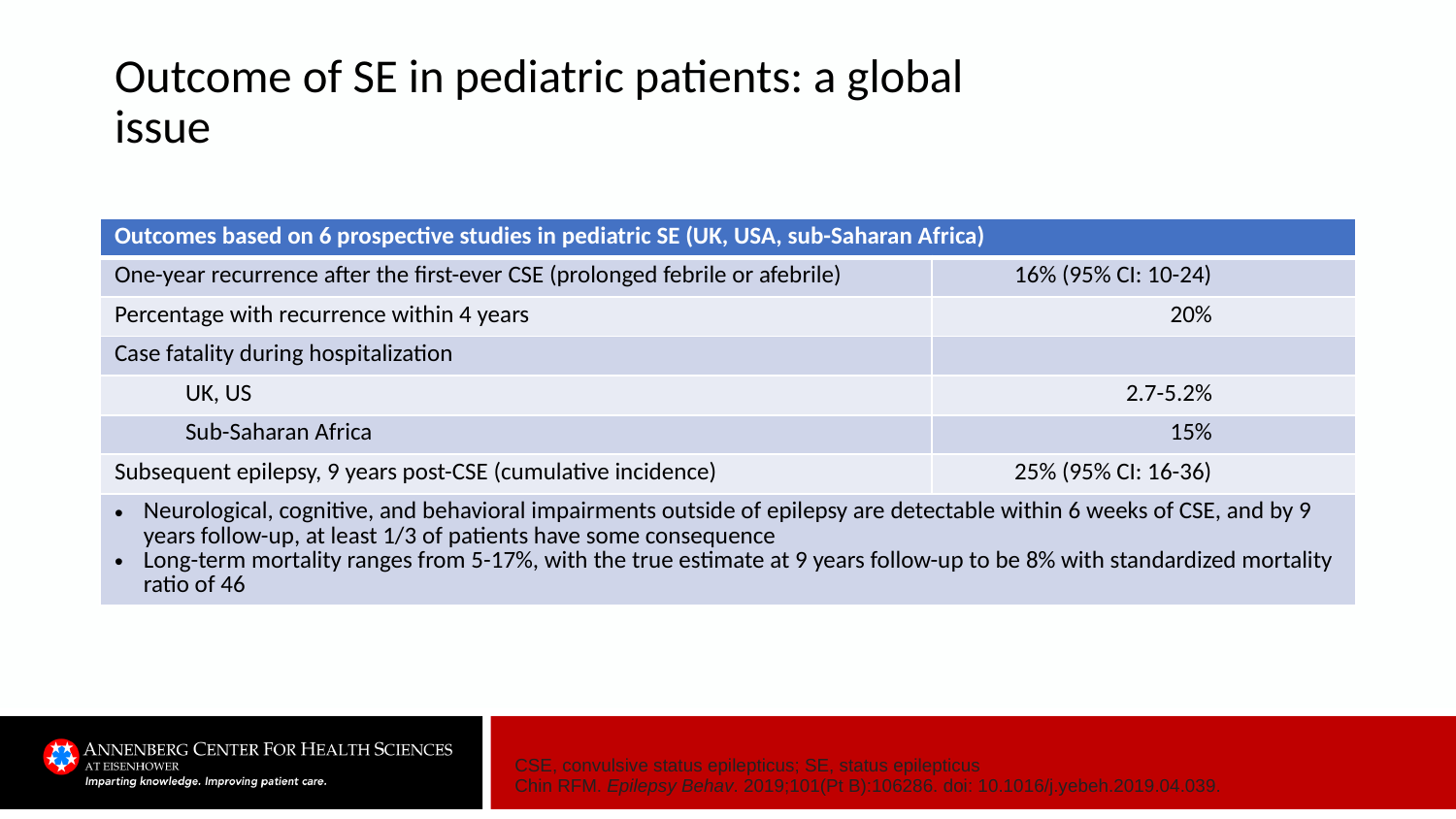

# Outcome of SE in pediatric patients: a global issue
| Outcomes based on 6 prospective studies in pediatric SE (UK, USA, sub-Saharan Africa) |  |  |
| --- | --- | --- |
| One-year recurrence after the first-ever CSE (prolonged febrile or afebrile) | 16% (95% CI: 10-24) |  |
| Percentage with recurrence within 4 years | 20% |  |
| Case fatality during hospitalization |  |  |
| UK, US | 2.7-5.2% |  |
| Sub-Saharan Africa | 15% |  |
| Subsequent epilepsy, 9 years post-CSE (cumulative incidence) | 25% (95% CI: 16-36) |  |
| Neurological, cognitive, and behavioral impairments outside of epilepsy are detectable within 6 weeks of CSE, and by 9 years follow-up, at least 1/3 of patients have some consequence Long-term mortality ranges from 5-17%, with the true estimate at 9 years follow-up to be 8% with standardized mortality ratio of 46 |  |  |
CSE, convulsive status epilepticus; SE, status epilepticus
Chin RFM. Epilepsy Behav. 2019;101(Pt B):106286. doi: 10.1016/j.yebeh.2019.04.039.